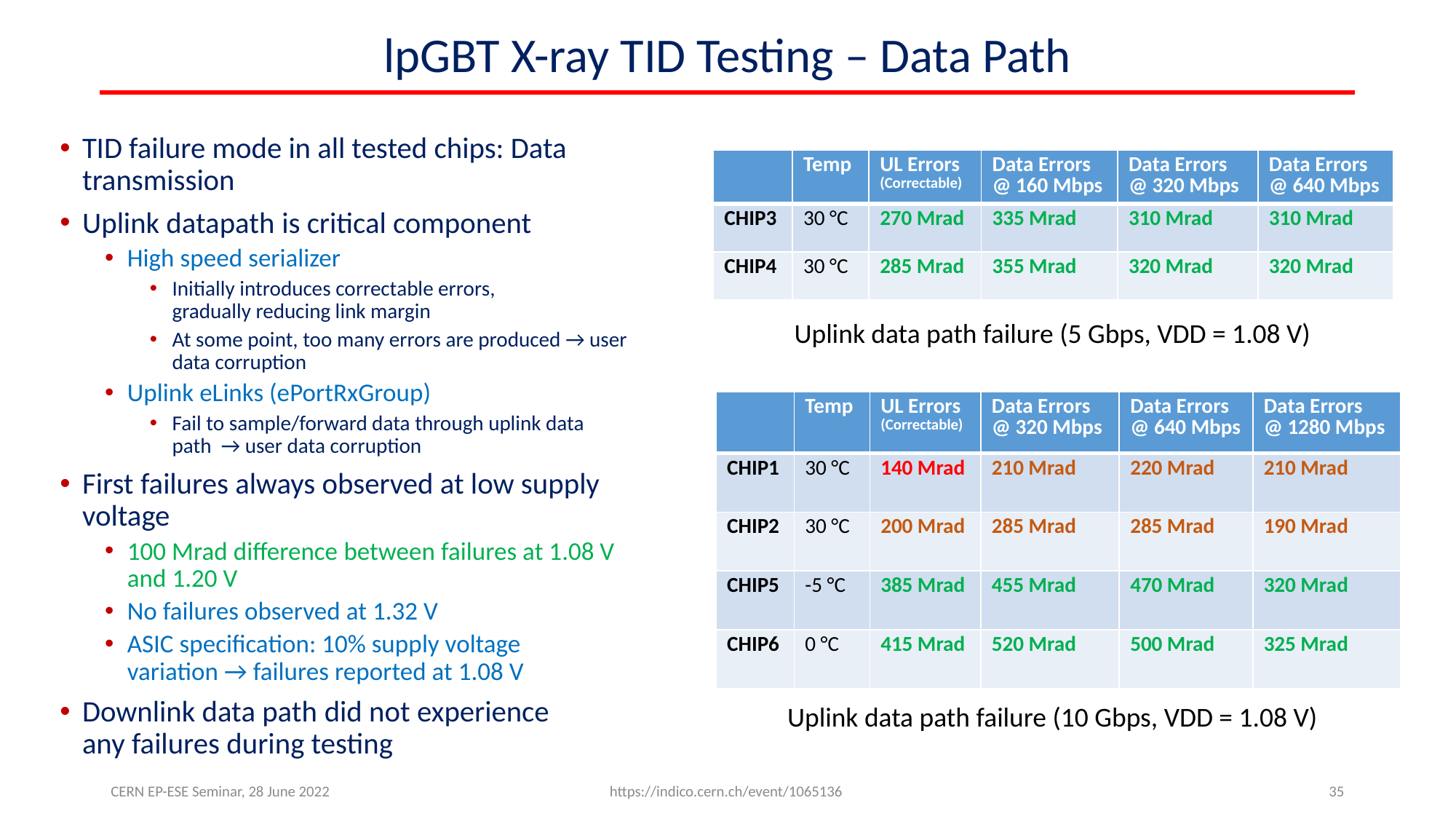

# lpGBT X-ray TID Testing – Data Path
TID failure mode in all tested chips: Data transmission
Uplink datapath is critical component
High speed serializer
Initially introduces correctable errors, gradually reducing link margin
At some point, too many errors are produced → user data corruption
Uplink eLinks (ePortRxGroup)
Fail to sample/forward data through uplink data path  → user data corruption
First failures always observed at low supply voltage
100 Mrad difference between failures at 1.08 V and 1.20 V
No failures observed at 1.32 V
ASIC specification: 10% supply voltage variation → failures reported at 1.08 V
Downlink data path did not experience any failures during testing

|  | Temp | UL Errors (Correctable) | Data Errors @ 160 Mbps | Data Errors @ 320 Mbps | Data Errors @ 640 Mbps |
| --- | --- | --- | --- | --- | --- |
| CHIP3 | 30 °C | 270 Mrad | 335 Mrad | 310 Mrad | 310 Mrad |
| CHIP4 | 30 °C | 285 Mrad | 355 Mrad | 320 Mrad | 320 Mrad |
Uplink data path failure (5 Gbps, VDD = 1.08 V)
|  | Temp | UL Errors (Correctable) | Data Errors @ 320 Mbps | Data Errors @ 640 Mbps | Data Errors @ 1280 Mbps |
| --- | --- | --- | --- | --- | --- |
| CHIP1 | 30 °C | 140 Mrad | 210 Mrad | 220 Mrad | 210 Mrad |
| CHIP2 | 30 °C | 200 Mrad | 285 Mrad | 285 Mrad | 190 Mrad |
| CHIP5 | -5 °C | 385 Mrad | 455 Mrad | 470 Mrad | 320 Mrad |
| CHIP6 | 0 °C | 415 Mrad | 520 Mrad | 500 Mrad | 325 Mrad |
Uplink data path failure (10 Gbps, VDD = 1.08 V)
CERN EP-ESE Seminar, 28 June 2022
https://indico.cern.ch/event/1065136
35